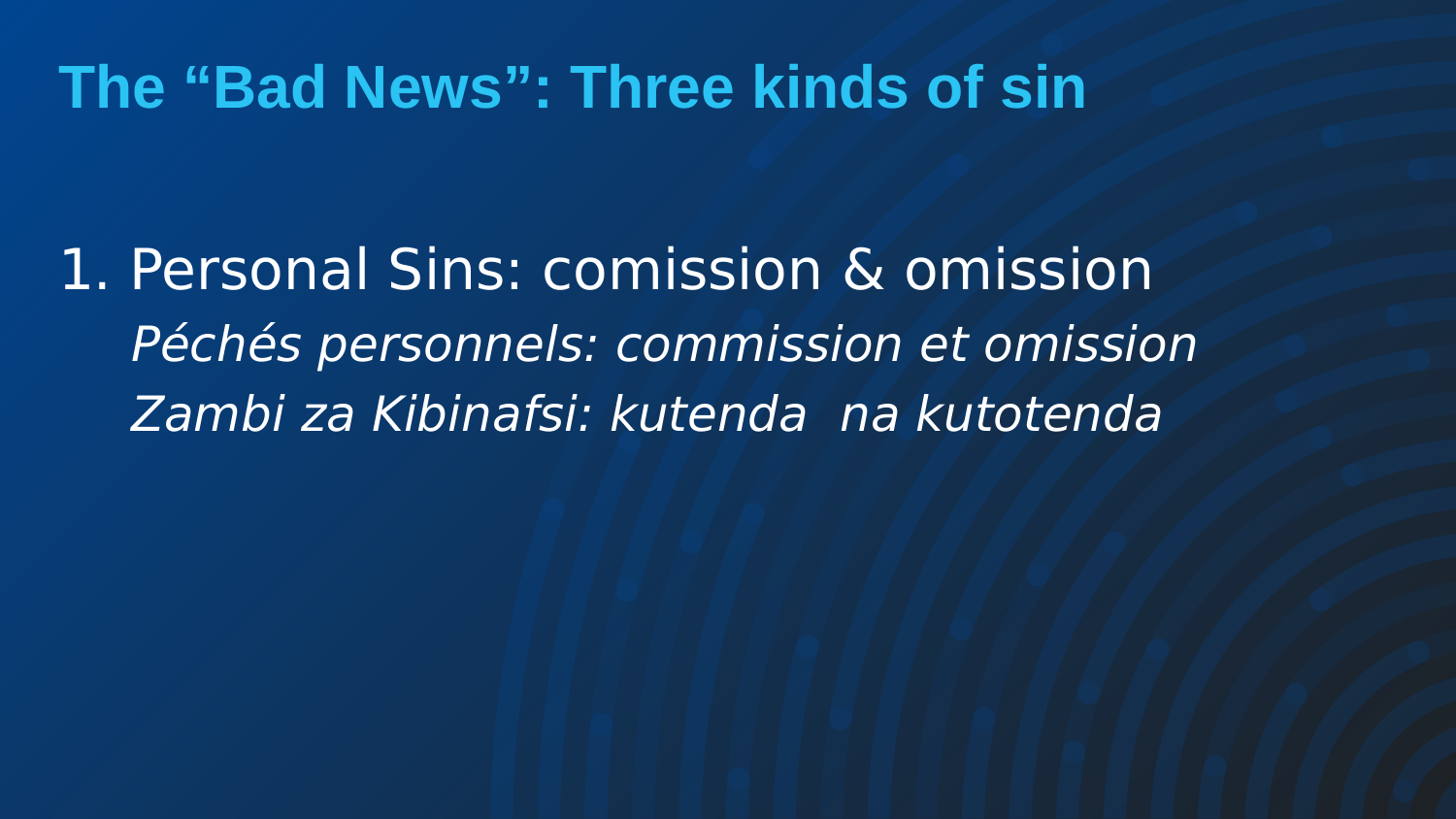

# The “Bad News”: Three kinds of sin
1. Personal Sins: comission & omission
Péchés personnels: commission et omission
Zambi za Kibinafsi: kutenda  na kutotenda
12